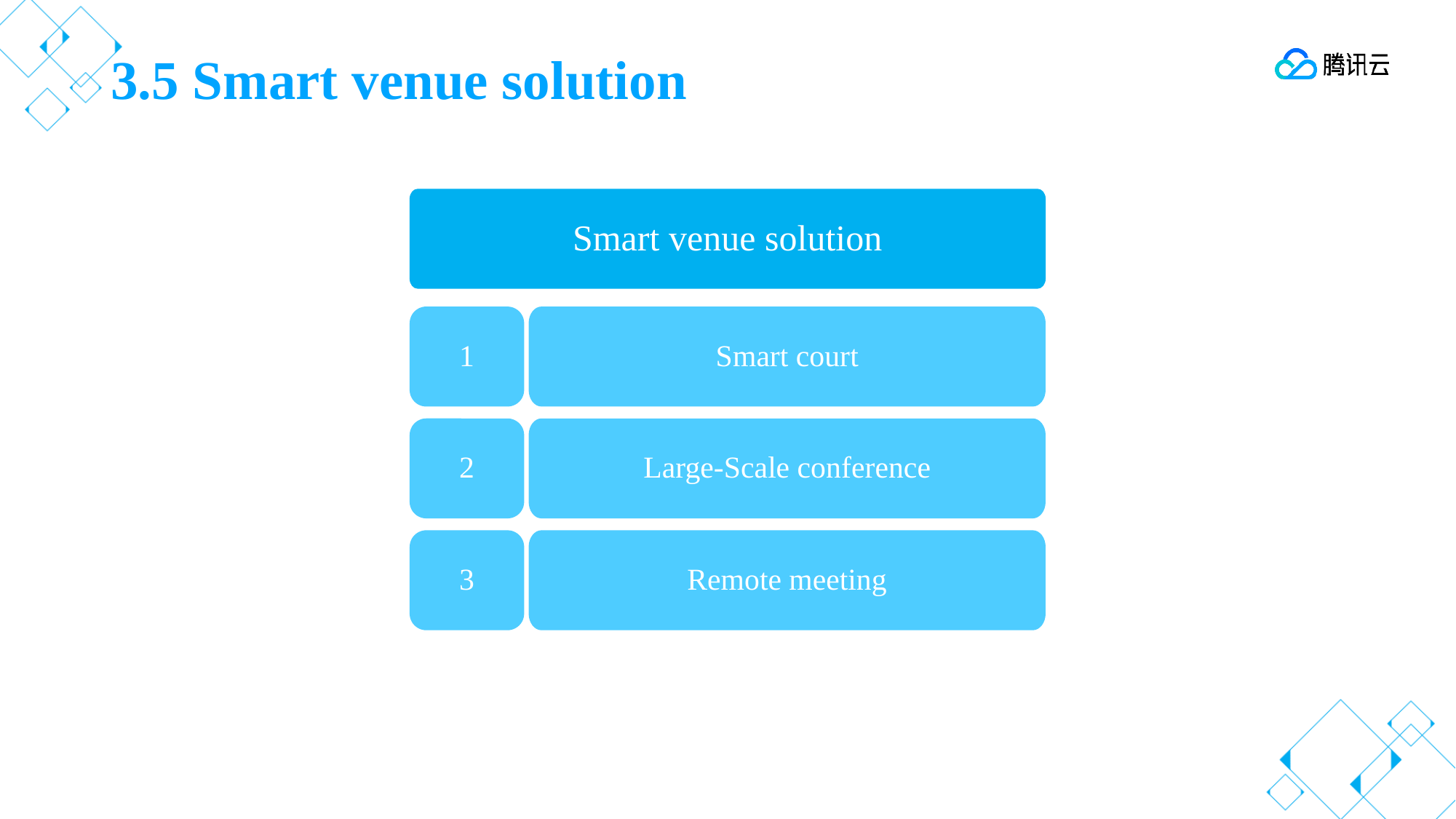

# 3.5 Smart venue solution
Smart venue solution
1
Smart court
2
Large-Scale conference
3
Remote meeting